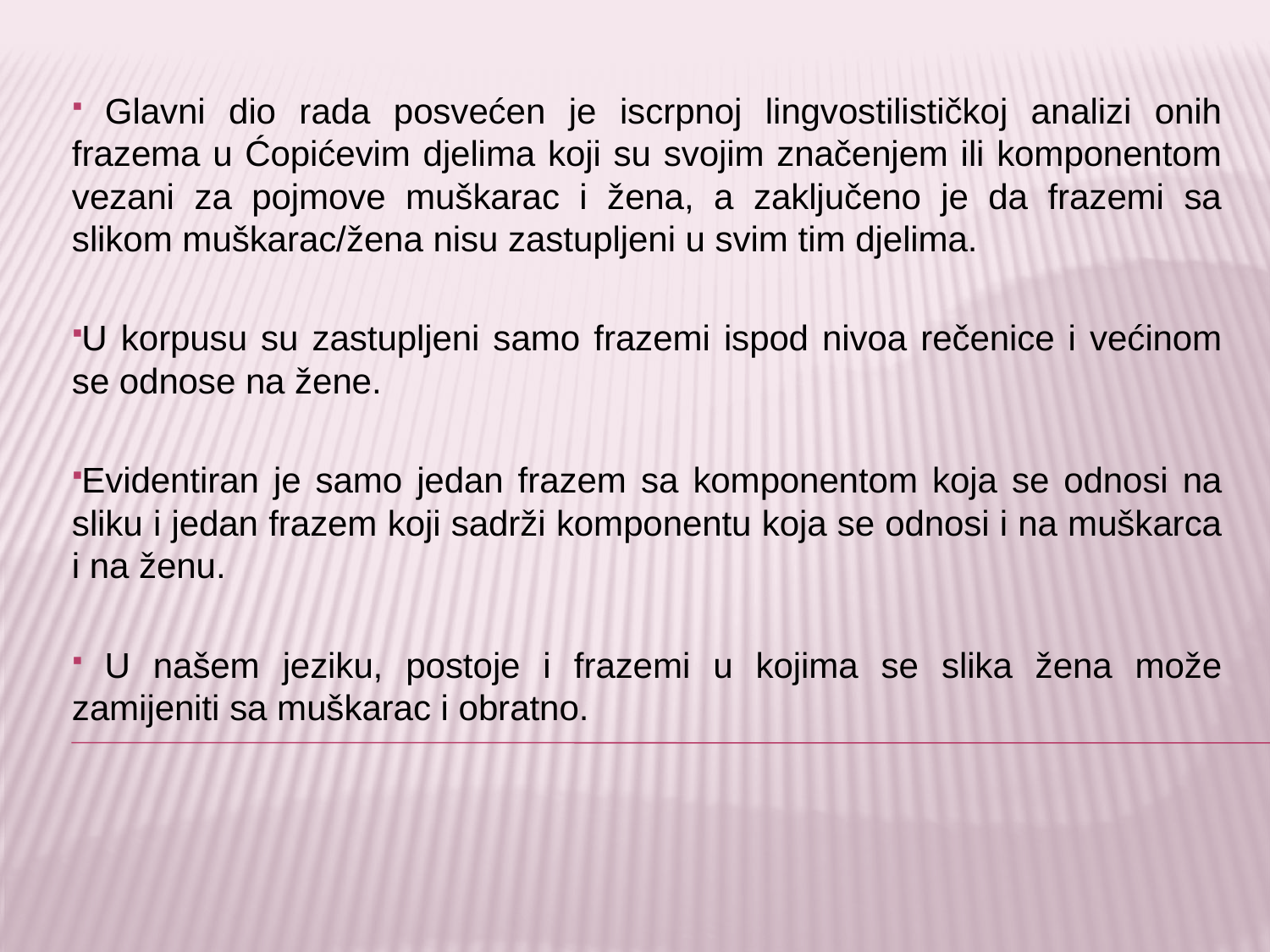

Glavni dio rada posvećen je iscrpnoj lingvostilističkoj analizi onih frazema u Ćopićevim djelima koji su svojim značenjem ili komponentom vezani za pojmove muškarac i žena, a zaključeno je da frazemi sa slikom muškarac/žena nisu zastupljeni u svim tim djelima.

U korpusu su zastupljeni samo frazemi ispod nivoa rečenice i većinom se odnose na žene.

Evidentiran je samo jedan frazem sa komponentom koja se odnosi na sliku i jedan frazem koji sadrži komponentu koja se odnosi i na muškarca i na ženu.

 U našem jeziku, postoje i frazemi u kojima se slika žena može zamijeniti sa muškarac i obratno.